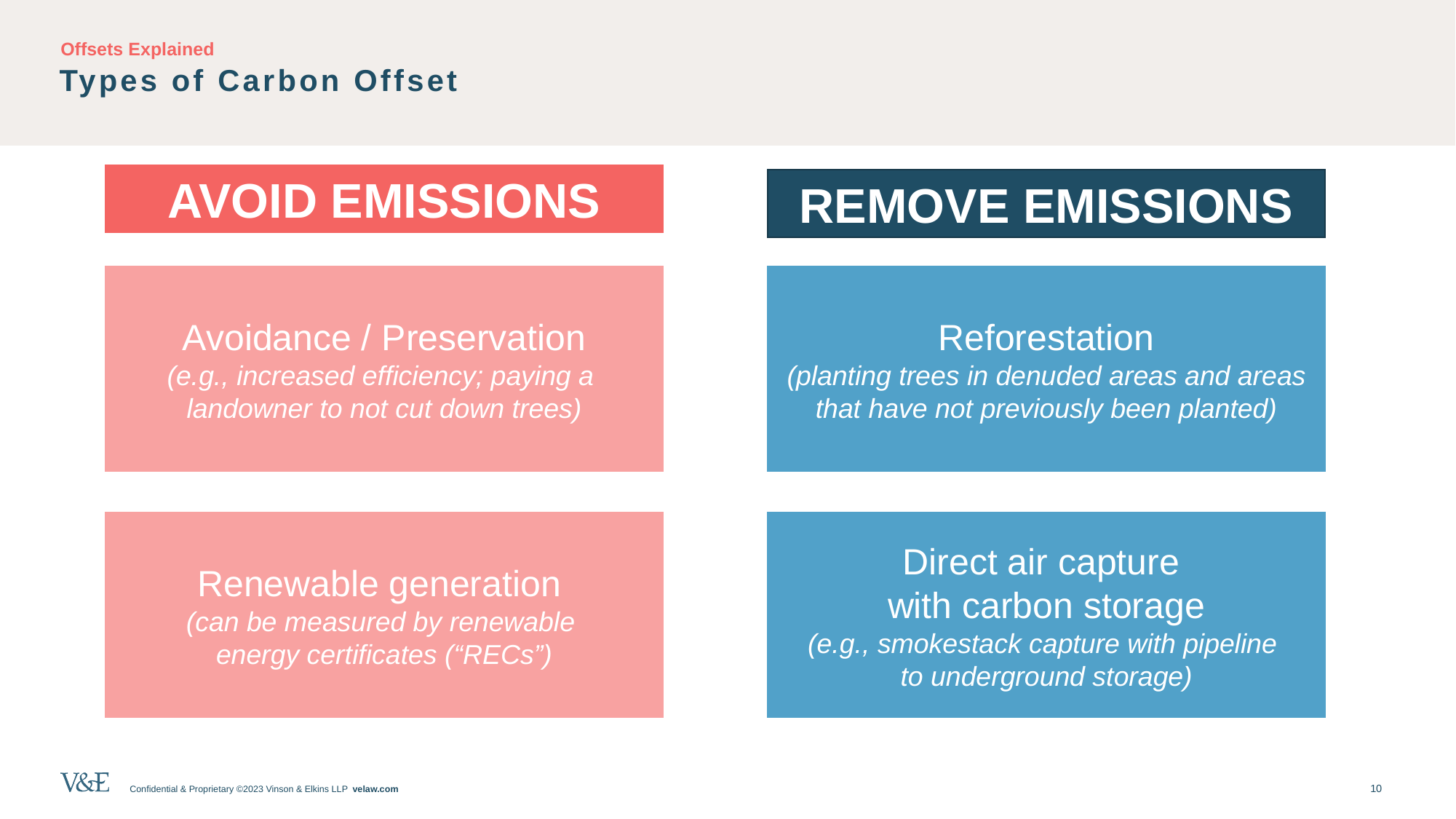

Offsets Explained
# Types of Carbon Offset
AVOID EMISSIONS
REMOVE EMISSIONS
Avoidance / Preservation
(e.g., increased efficiency; paying a
landowner to not cut down trees)
Reforestation
(planting trees in denuded areas and areas that have not previously been planted)
Renewable generation
(can be measured by renewable
energy certificates (“RECs”)
Direct air capture
with carbon storage
(e.g., smokestack capture with pipeline
to underground storage)